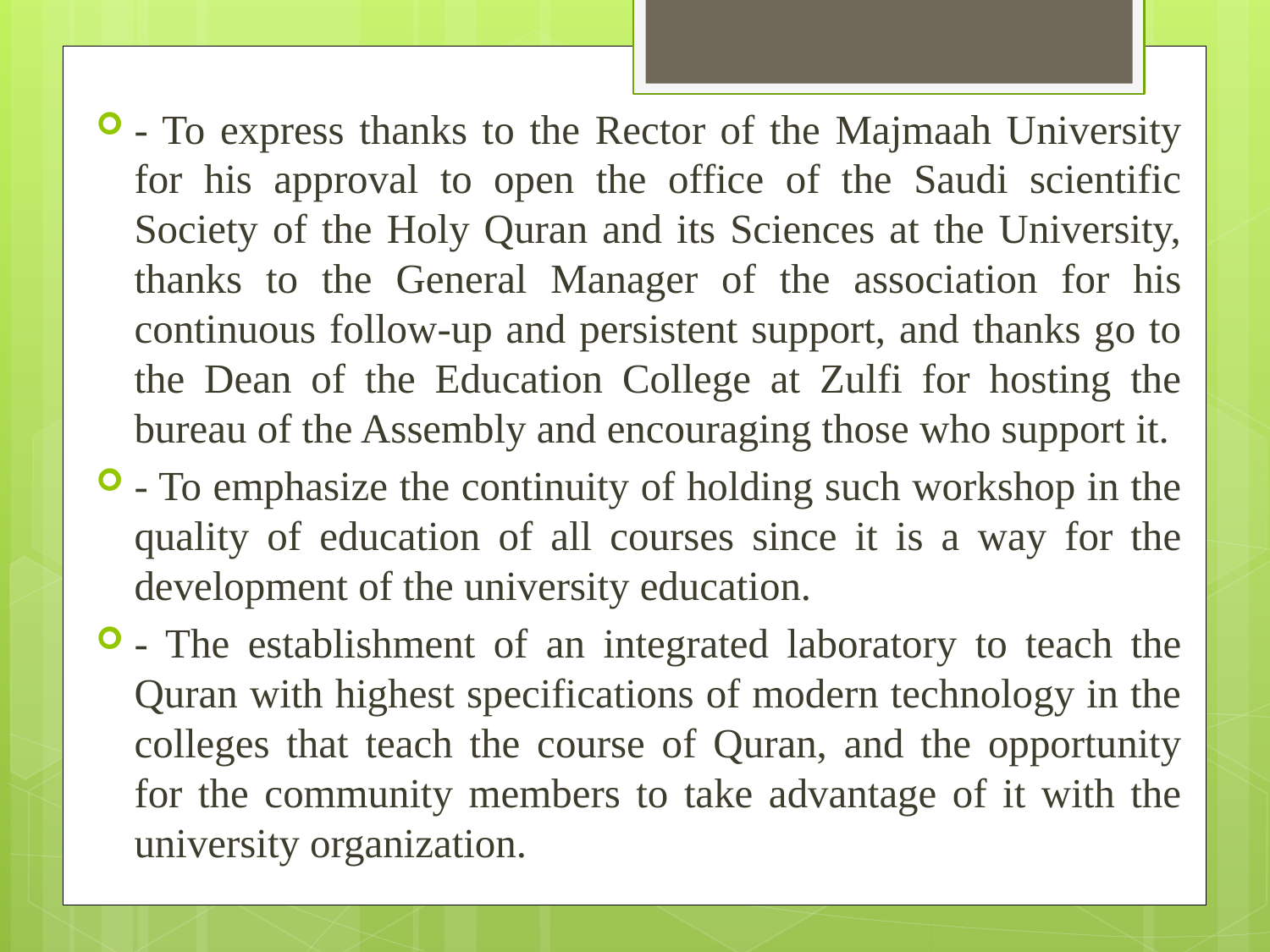

- To express thanks to the Rector of the Majmaah University for his approval to open the office of the Saudi scientific Society of the Holy Quran and its Sciences at the University, thanks to the General Manager of the association for his continuous follow-up and persistent support, and thanks go to the Dean of the Education College at Zulfi for hosting the bureau of the Assembly and encouraging those who support it.
- To emphasize the continuity of holding such workshop in the quality of education of all courses since it is a way for the development of the university education.
- The establishment of an integrated laboratory to teach the Quran with highest specifications of modern technology in the colleges that teach the course of Quran, and the opportunity for the community members to take advantage of it with the university organization.